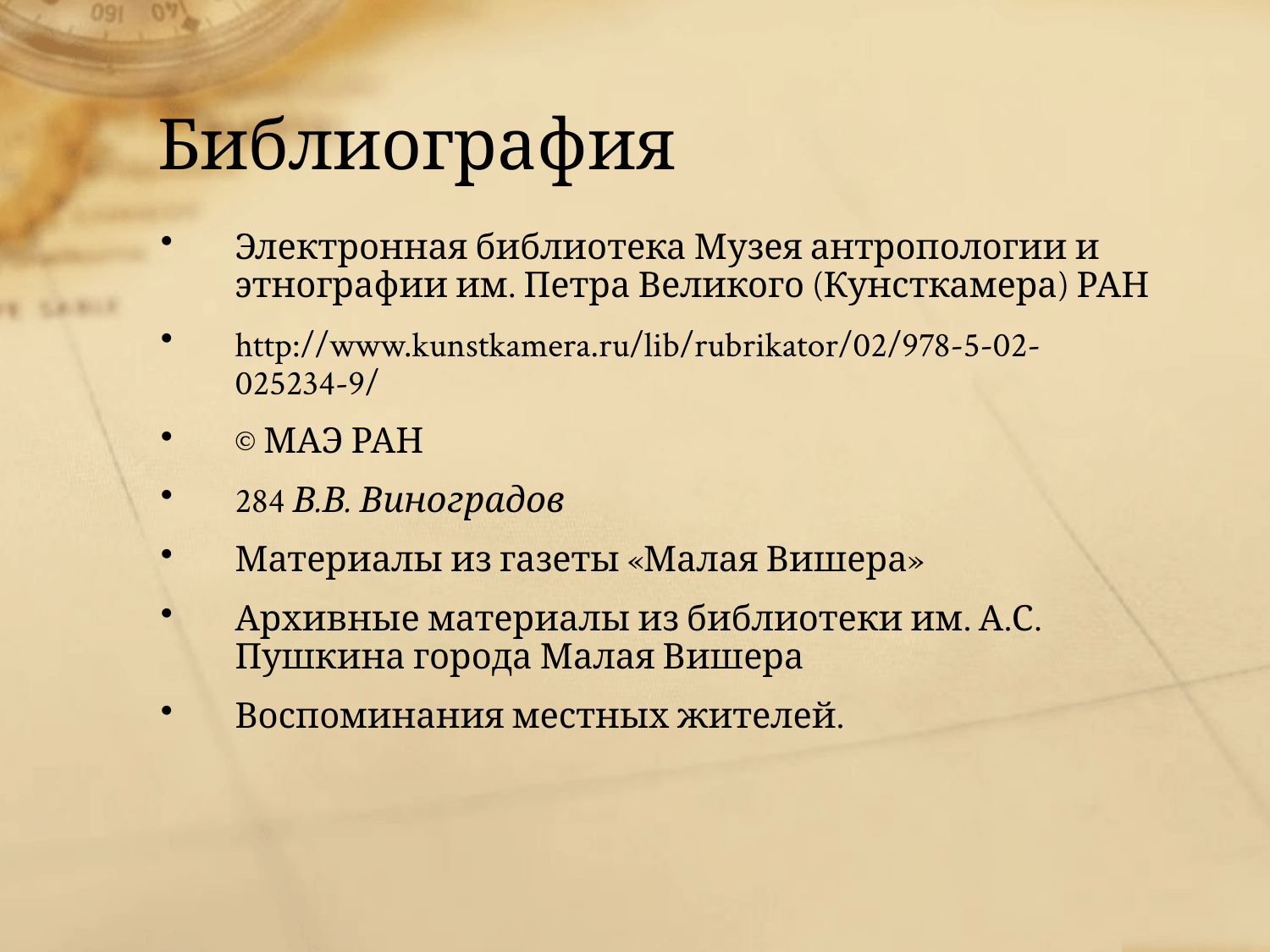

Библиография
Электронная библиотека Музея антропологии и этнографии им. Петра Великого (Кунсткамера) РАН
http://www.kunstkamera.ru/lib/rubrikator/02/978-5-02-025234-9/
© МАЭ РАН
284 В.В. Виноградов
Материалы из газеты «Малая Вишера»
Архивные материалы из библиотеки им. А.С. Пушкина города Малая Вишера
Воспоминания местных жителей.